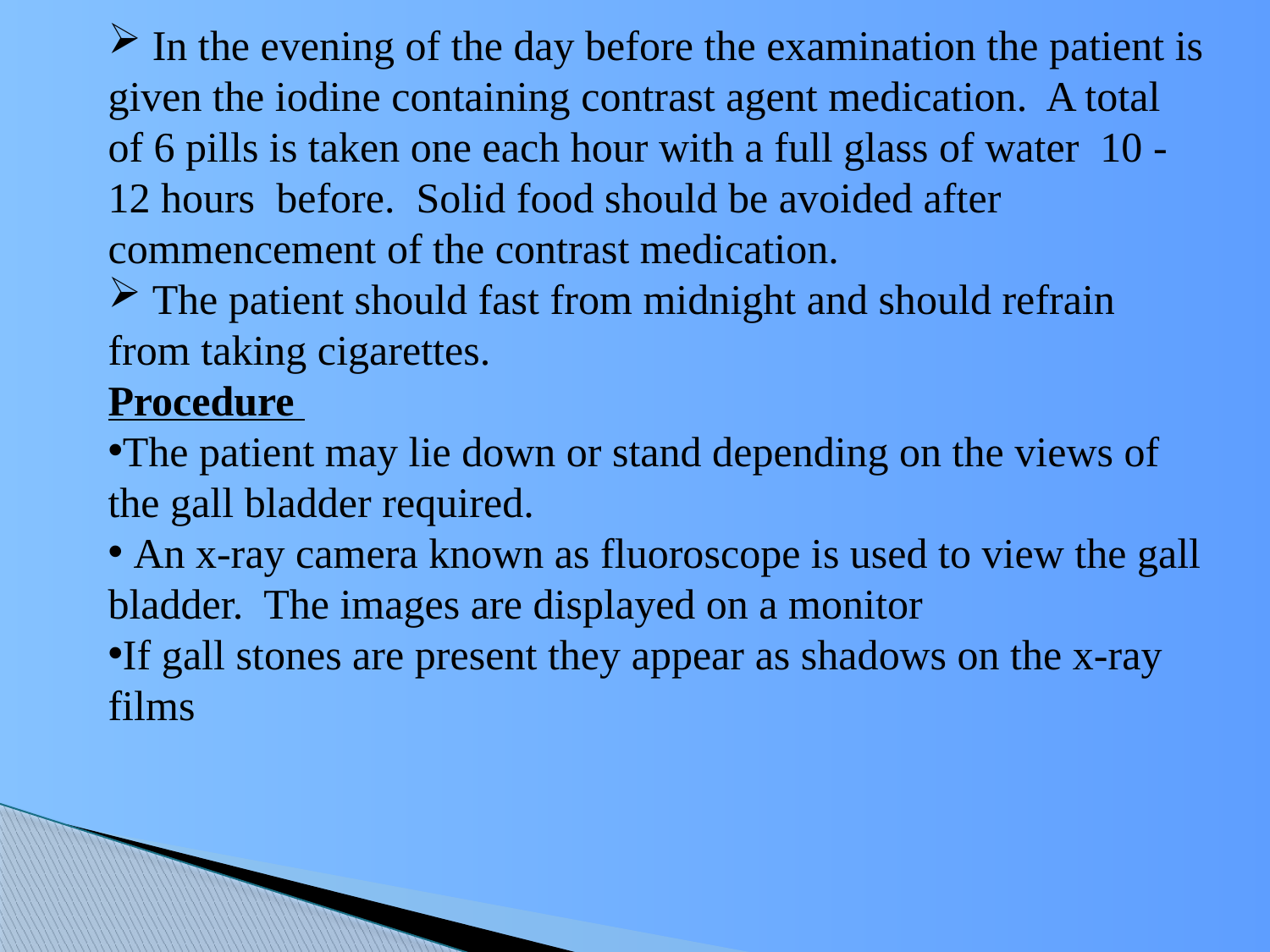

In the evening of the day before the examination the patient is given the iodine containing contrast agent medication.  A total of 6 pills is taken one each hour with a full glass of water  10 - 12 hours  before.  Solid food should be avoided after commencement of the contrast medication.
 The patient should fast from midnight and should refrain from taking cigarettes.
Procedure
The patient may lie down or stand depending on the views of the gall bladder required.
 An x-ray camera known as fluoroscope is used to view the gall bladder.  The images are displayed on a monitor
If gall stones are present they appear as shadows on the x-ray films